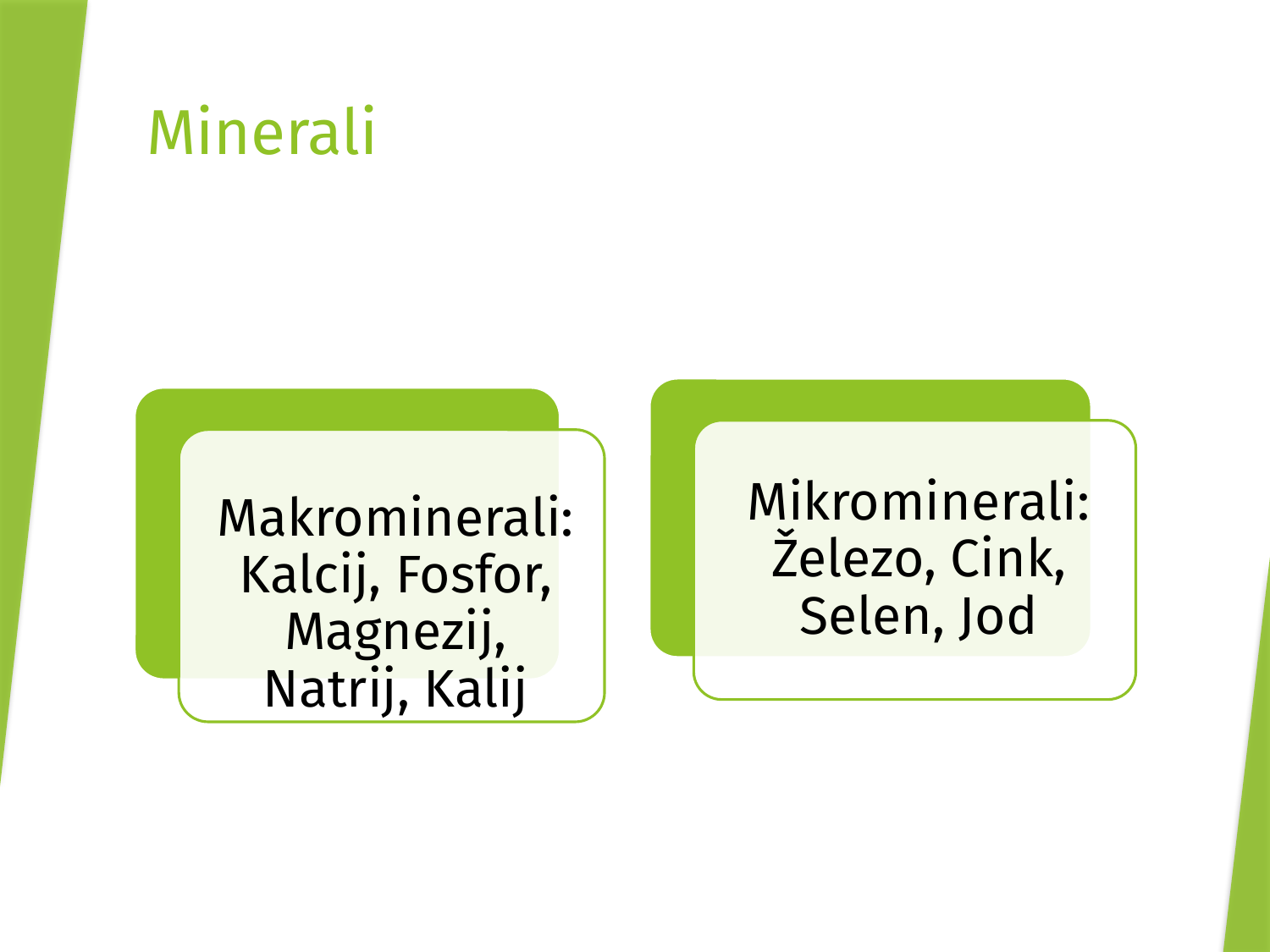

# Minerali
 Makrominerali: Kalcij, Fosfor, Magnezij, Natrij, Kalij
Mikrominerali: Železo, Cink, Selen, Jod